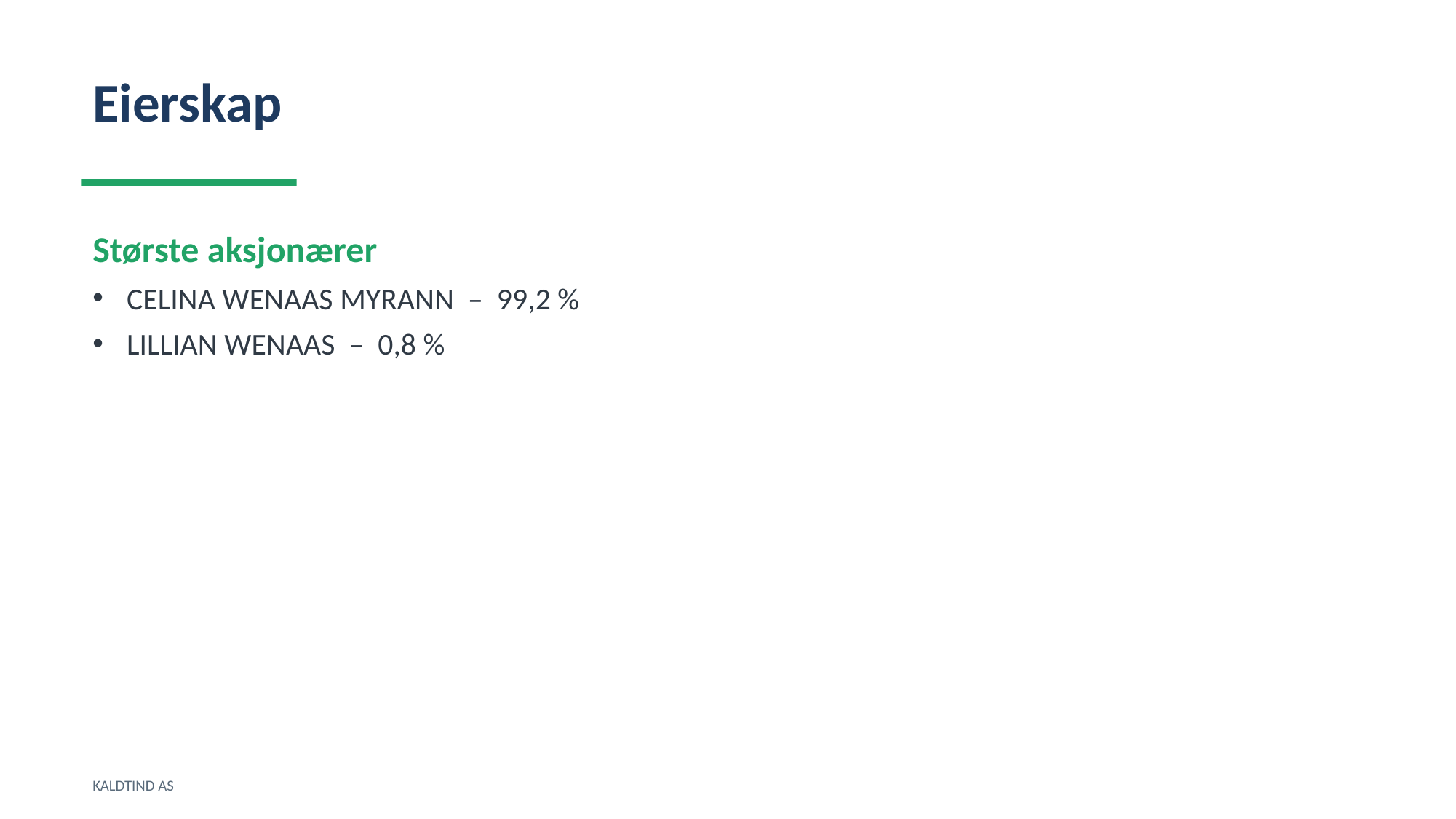

Eierskap

Største aksjonærer
CELINA WENAAS MYRANN  –  99,2 %
LILLIAN WENAAS  –  0,8 %
KALDTIND AS